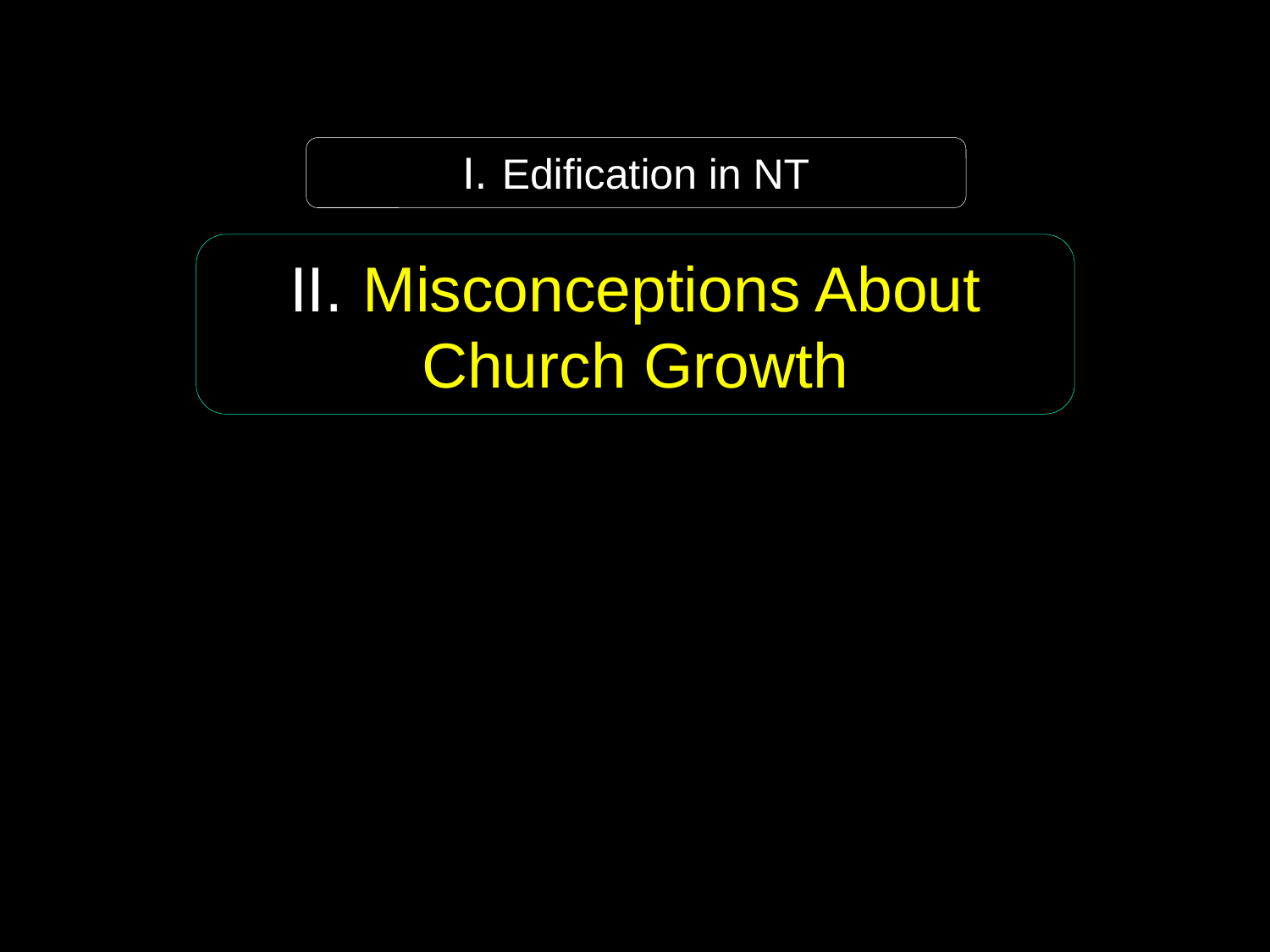

I. Edification in NT
II. Misconceptions About Church Growth